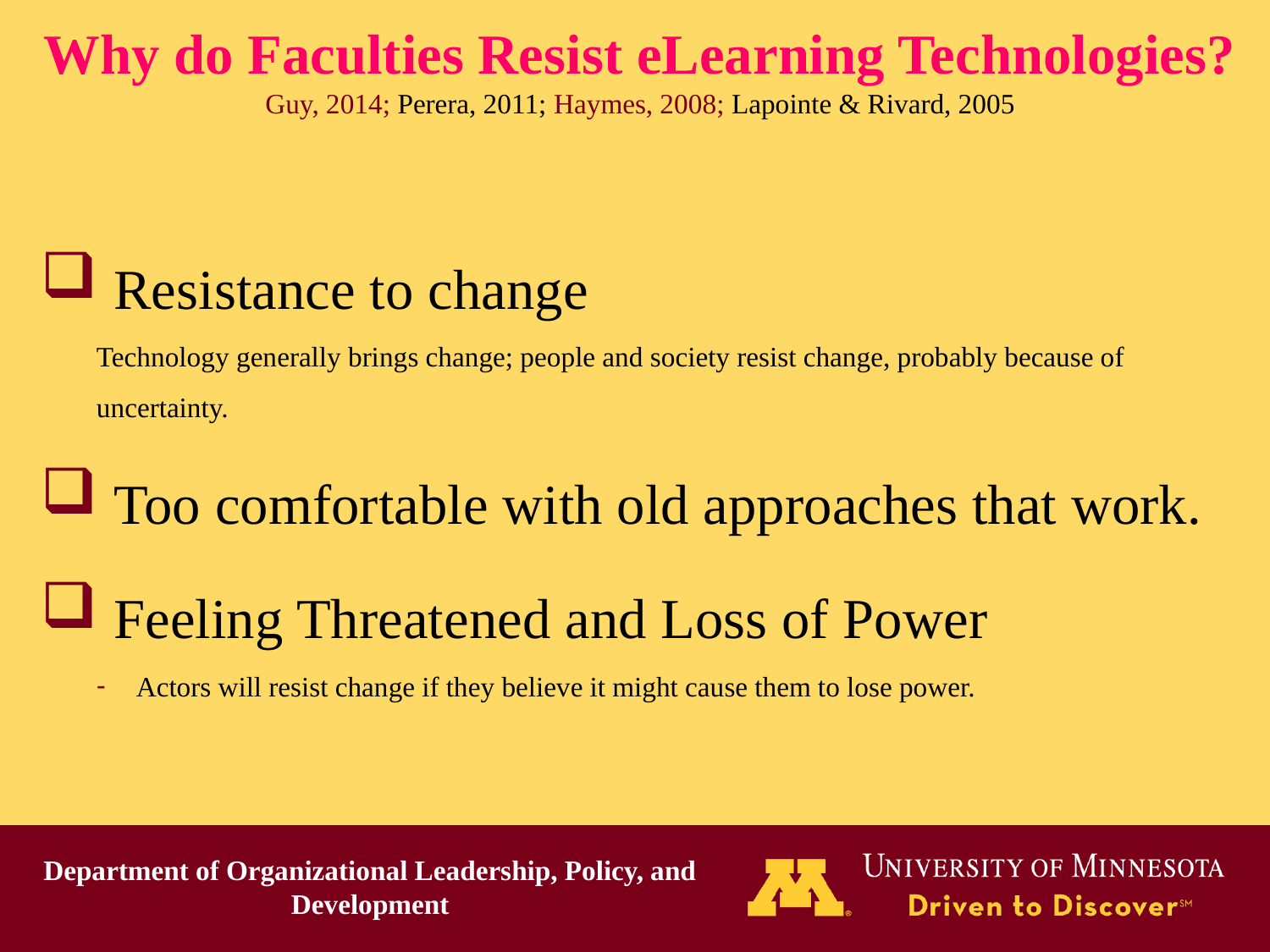

# Why do Faculties Resist eLearning Technologies? Guy, 2014; Perera, 2011; Haymes, 2008; Lapointe & Rivard, 2005
 Resistance to change
Technology generally brings change; people and society resist change, probably because of uncertainty.
 Too comfortable with old approaches that work.
 Feeling Threatened and Loss of Power
Actors will resist change if they believe it might cause them to lose power.

Department of Organizational Leadership, Policy, and Development